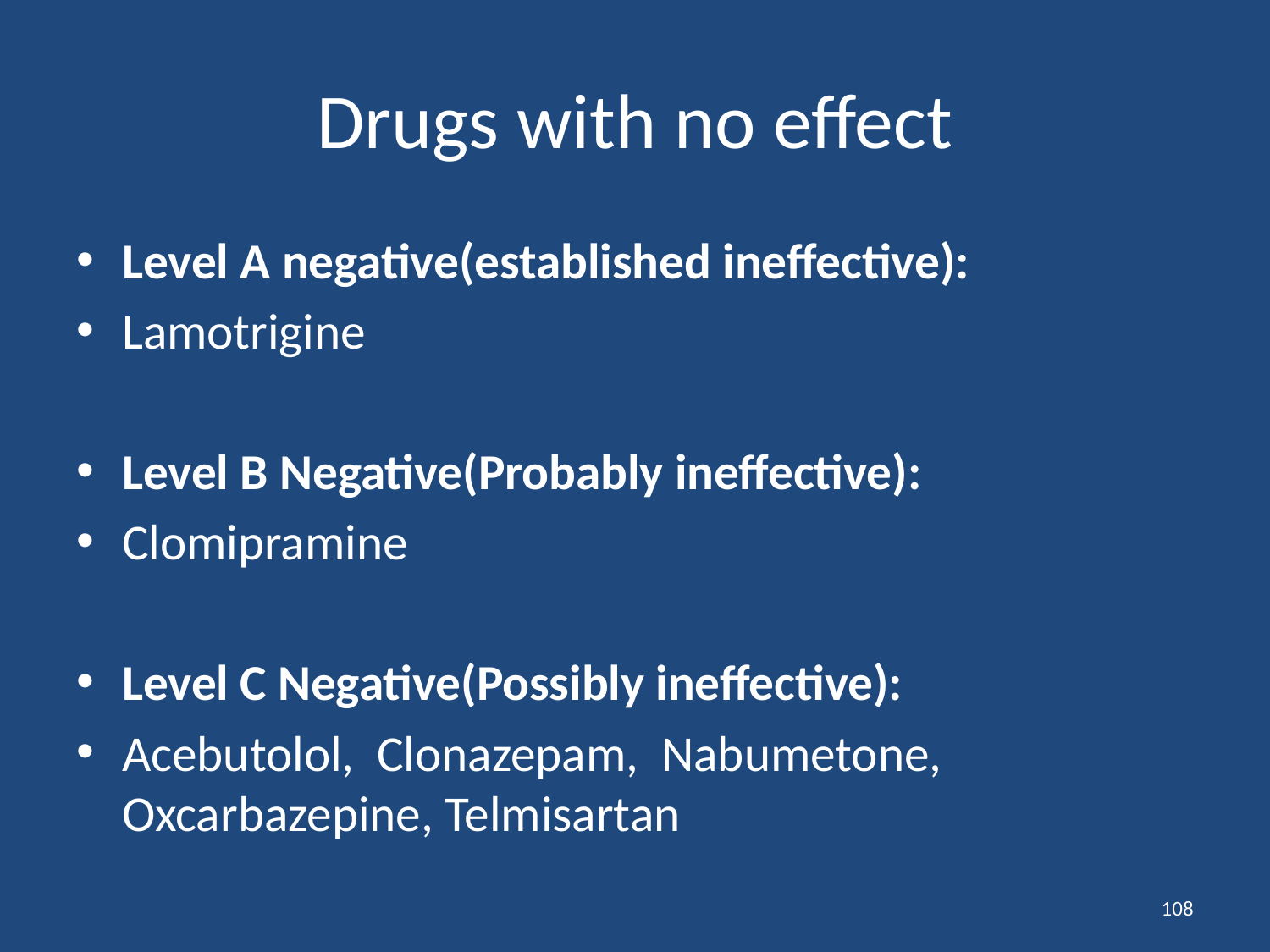

# Drugs with no effect
Level A negative(established ineffective):
Lamotrigine

Level B Negative(Probably ineffective):
Clomipramine

Level C Negative(Possibly ineffective):
Acebutolol,  Clonazepam,  Nabumetone, Oxcarbazepine, Telmisartan
108